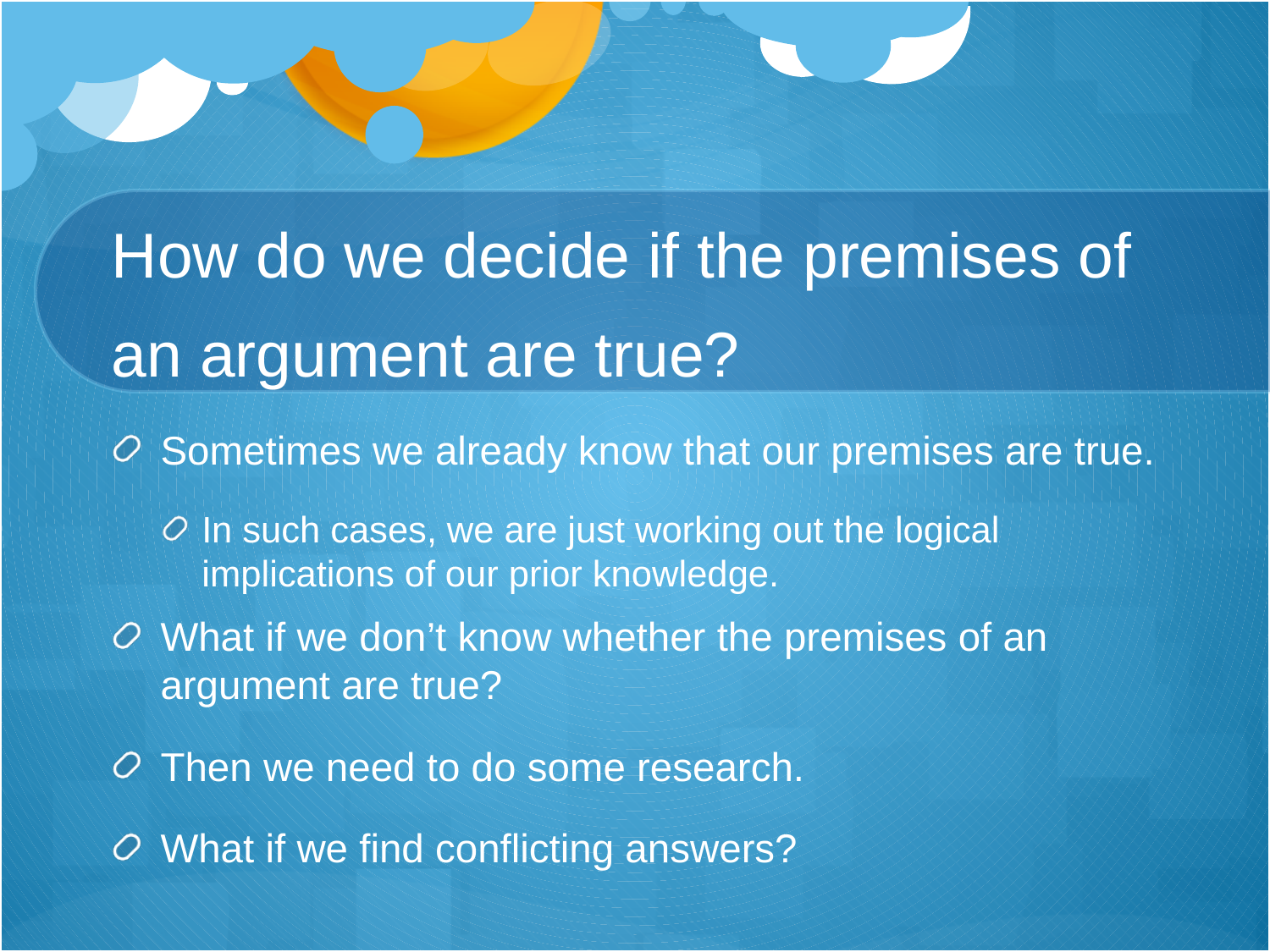

# How do we decide if the premises of an argument are true?
Sometimes we already know that our premises are true.
In such cases, we are just working out the logical implications of our prior knowledge.
What if we don’t know whether the premises of an argument are true?
Then we need to do some research.
What if we find conflicting answers?